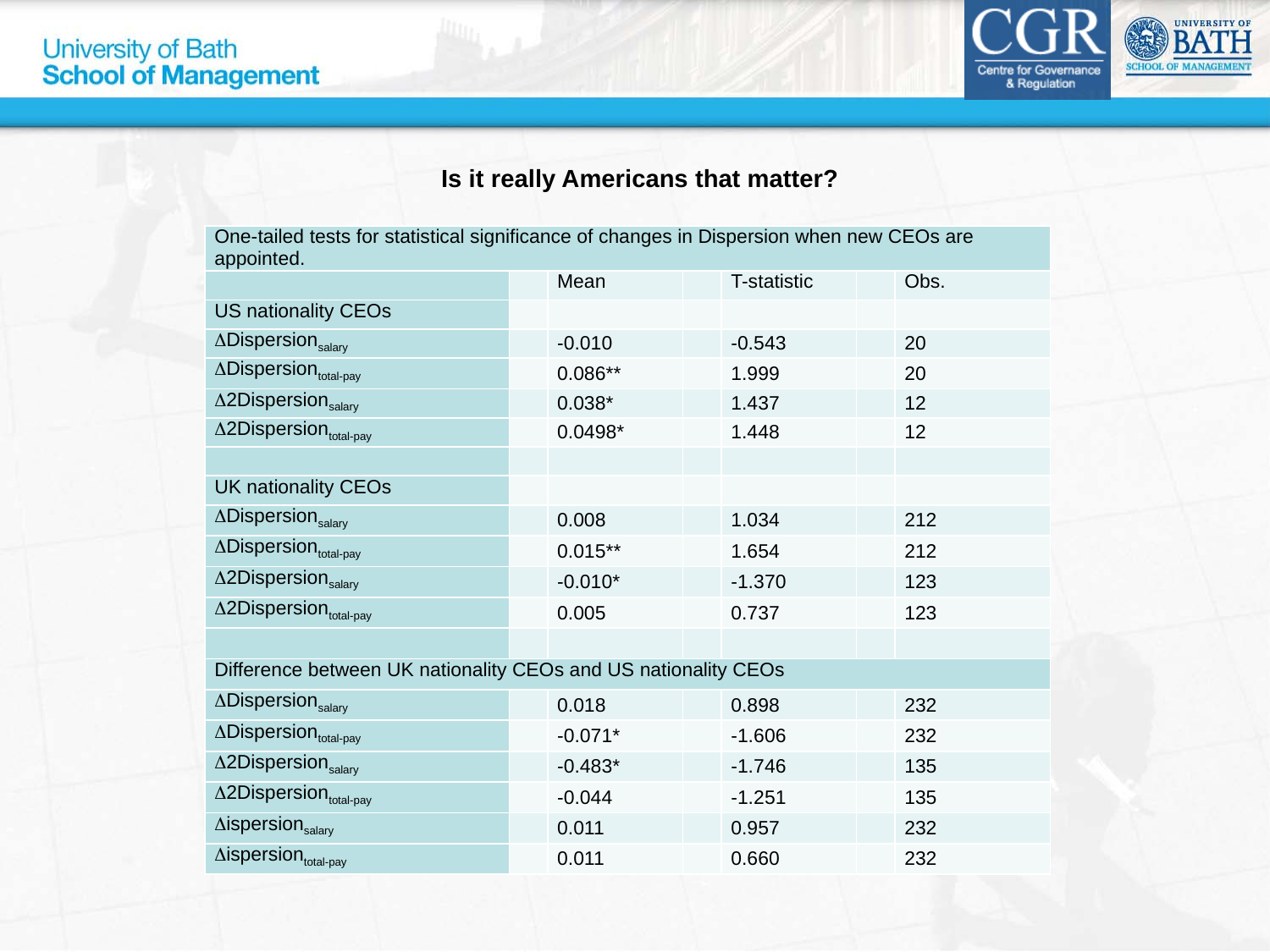

Is it really Americans that matter?
| One-tailed tests for statistical significance of changes in Dispersion when new CEOs are appointed. |  |  |  |  |  |  |
| --- | --- | --- | --- | --- | --- | --- |
|  |  | Mean |  | T-statistic |  | Obs. |
| US nationality CEOs |  |  |  |  |  |  |
| ΔDispersionsalary |  | -0.010 |  | -0.543 |  | 20 |
| ΔDispersiontotal-pay |  | 0.086\*\* |  | 1.999 |  | 20 |
| Δ2Dispersionsalary |  | 0.038\* |  | 1.437 |  | 12 |
| Δ2Dispersiontotal-pay |  | 0.0498\* |  | 1.448 |  | 12 |
|  |  |  |  |  |  |  |
| UK nationality CEOs |  |  |  |  |  |  |
| ΔDispersionsalary |  | 0.008 |  | 1.034 |  | 212 |
| ΔDispersiontotal-pay |  | 0.015\*\* |  | 1.654 |  | 212 |
| Δ2Dispersionsalary |  | -0.010\* |  | -1.370 |  | 123 |
| Δ2Dispersiontotal-pay |  | 0.005 |  | 0.737 |  | 123 |
|  |  |  |  |  |  |  |
| Difference between UK nationality CEOs and US nationality CEOs |  |  |  |  |  |  |
| ΔDispersionsalary |  | 0.018 |  | 0.898 |  | 232 |
| ΔDispersiontotal-pay |  | -0.071\* |  | -1.606 |  | 232 |
| Δ2Dispersionsalary |  | -0.483\* |  | -1.746 |  | 135 |
| Δ2Dispersiontotal-pay |  | -0.044 |  | -1.251 |  | 135 |
| Δispersionsalary |  | 0.011 |  | 0.957 |  | 232 |
| Δispersiontotal-pay |  | 0.011 |  | 0.660 |  | 232 |